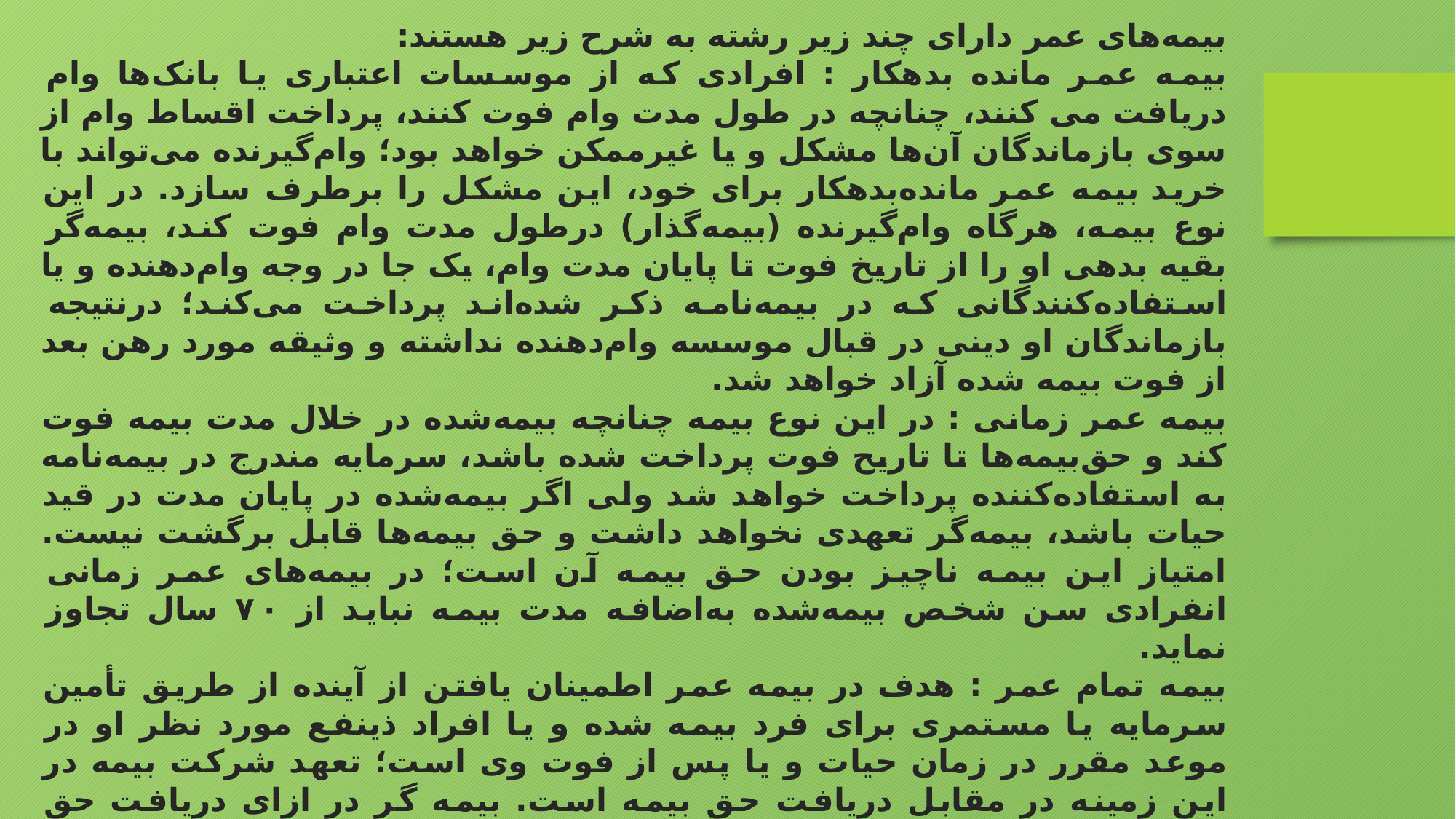

بیمه‌های عمر دارای چند زیر رشته به شرح زیر هستند:
بیمه عمر مانده بدهکار : افرادی که از موسسات اعتباری یا بانک‌ها وام دریافت می کنند، چنانچه در طول مدت وام فوت کنند، پرداخت اقساط وام از سوی بازماندگان آن‌ها مشکل و یا غیرممکن خواهد بود؛ وام‌گیرنده می‌تواند با خرید بیمه عمر مانده‌بدهکار برای خود، این مشکل را برطرف سازد. در این نوع بیمه، هرگاه وام‌گیرنده (بیمه‌گذار) درطول مدت وام فوت کند، بیمه‌گر بقیه بدهی او را از تاریخ فوت تا پایان مدت وام، یک جا در وجه وام‌دهنده و یا استفاده‌کنندگانی که در بیمه‌نامه ذکر شده‌اند پرداخت می‌کند؛ درنتیجه بازماندگان او دینی در قبال موسسه وام‌دهنده نداشته و وثیقه مورد رهن بعد از فوت بیمه شده آزاد خواهد شد.
بیمه عمر زمانی : در این نوع بیمه چنانچه بیمه‌شده در خلال مدت بیمه فوت کند و حق‌بیمه‌ها تا تاریح فوت پرداخت شده باشد، سرمایه مندرج در بیمه‌نامه به استفاده‌کننده پرداخت خواهد شد ولی اگر بیمه‌شده در پایان مدت در قید حیات باشد، بیمه‌گر تعهدی نخواهد داشت و حق بیمه‌ها قابل برگشت نیست. امتیاز این بیمه ناچیز بودن حق بیمه آن است؛ در بیمه‌های عمر زمانی انفرادی سن شخص بیمه‌شده به‌اضافه مدت بیمه نباید از ۷۰ سال تجاوز نماید.
بیمه تمام عمر : هدف در بیمه عمر اطمینان یافتن از آینده از طریق تأمین سرمایه یا مستمری برای فرد بیمه شده و یا افراد ذینفع مورد نظر او در موعد مقرر در زمان حیات و یا پس از فوت وی است؛ تعهد شرکت بیمه در این زمینه در مقابل دریافت حق بیمه است. بیمه گر در ازای دریافت حق بیمه، بطور مادام العمر متعهد می‌شود که اگر هر زمان و به هر علت، بیمه شده فوت کند سرمایه مندرج در بیمه نامه را با اضافه سرمایه‌ای که از محل مشارکت در منافع تامین شده به استفاده کننده بپردازد.
بیمه عمر و پس‌انداز : در این بیمه چنانچه بیمه‌شده در خلال مدت بیمه فوت نماید، در صورتی که حق بیمه‌ها تا تاریخ فوت پرداخت شده باشد، سرمایه مندرج در بیمه‌نامه به‌اضافه سرمایه‌ای که ممکن است تا تاریخ فوت از محل مشارکت در منافع تامین شده باشد، به ذینفع پرداخت شده و چنانچه این بیمه‌نامه تا پایان مدت ادامه یابد، سرمایه مندرج در بیمه‌نامه به‌اضافه سرمایه اضافی که ممکن است از محل مشارکت در منافع تامین شده باشد به ذینفع پرداخت می‌شود.
بیمه عمر گروهی : بیمه عمر گروهی بیمه‌نامه‌ای است که به موجب آن بیمه‌گر متعهد می‌شود در صورت فوت یا حیات بیمه‌شده، سرمایه‌ای را به صورت یک جا به ذینفع یا استفاده‌کننده که در بیمه‌نامه قید گردیده است پرداخت نماید؛ در این نوع بیمه‌نامه بیمه‌گذار برای بیمه‌نمودن کارکنان خود اقدام می‌نماید.